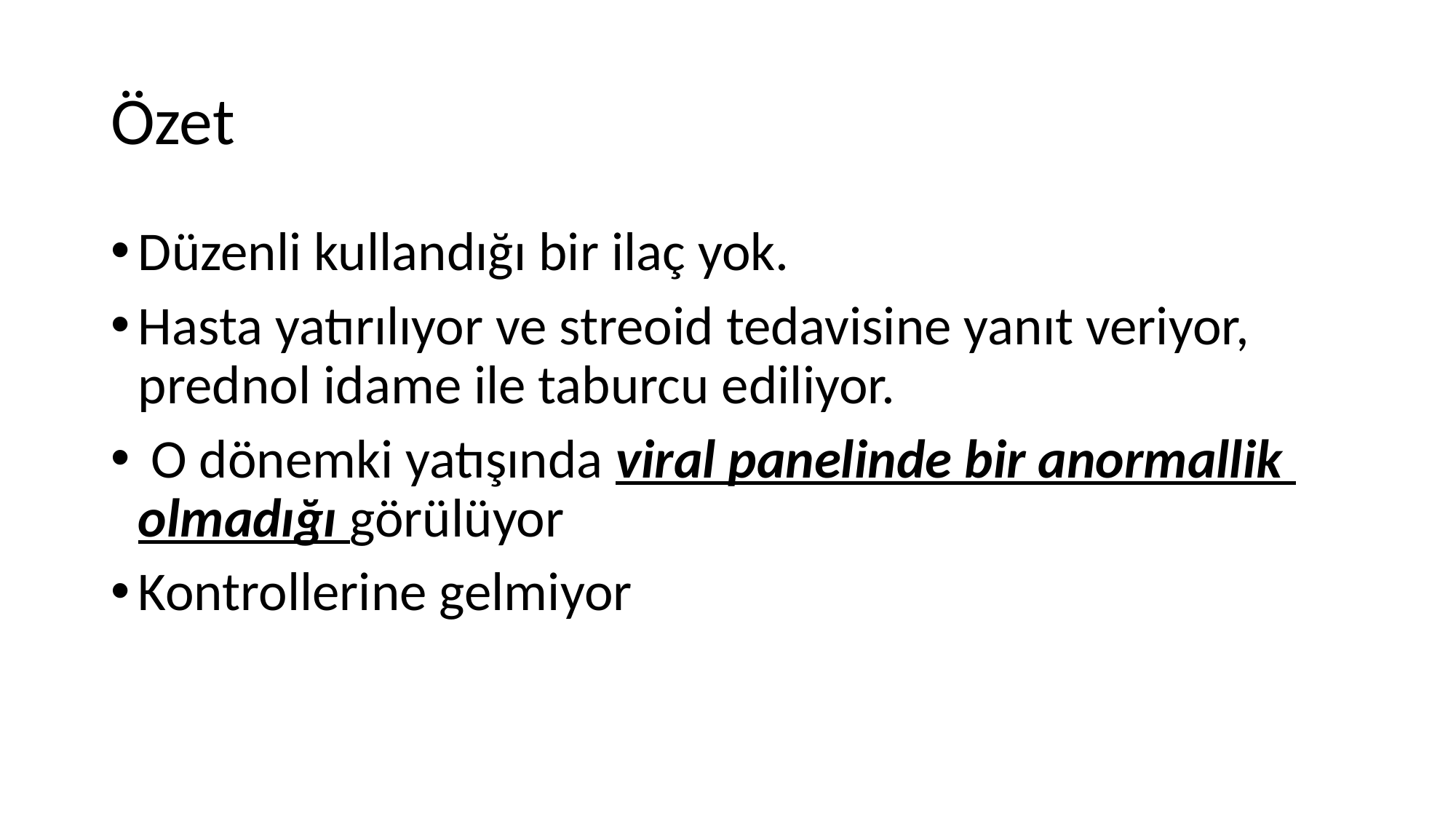

# Özet
Düzenli kullandığı bir ilaç yok.
Hasta yatırılıyor ve streoid tedavisine yanıt veriyor, prednol idame ile taburcu ediliyor.
 O dönemki yatışında viral panelinde bir anormallik  olmadığı görülüyor
Kontrollerine gelmiyor